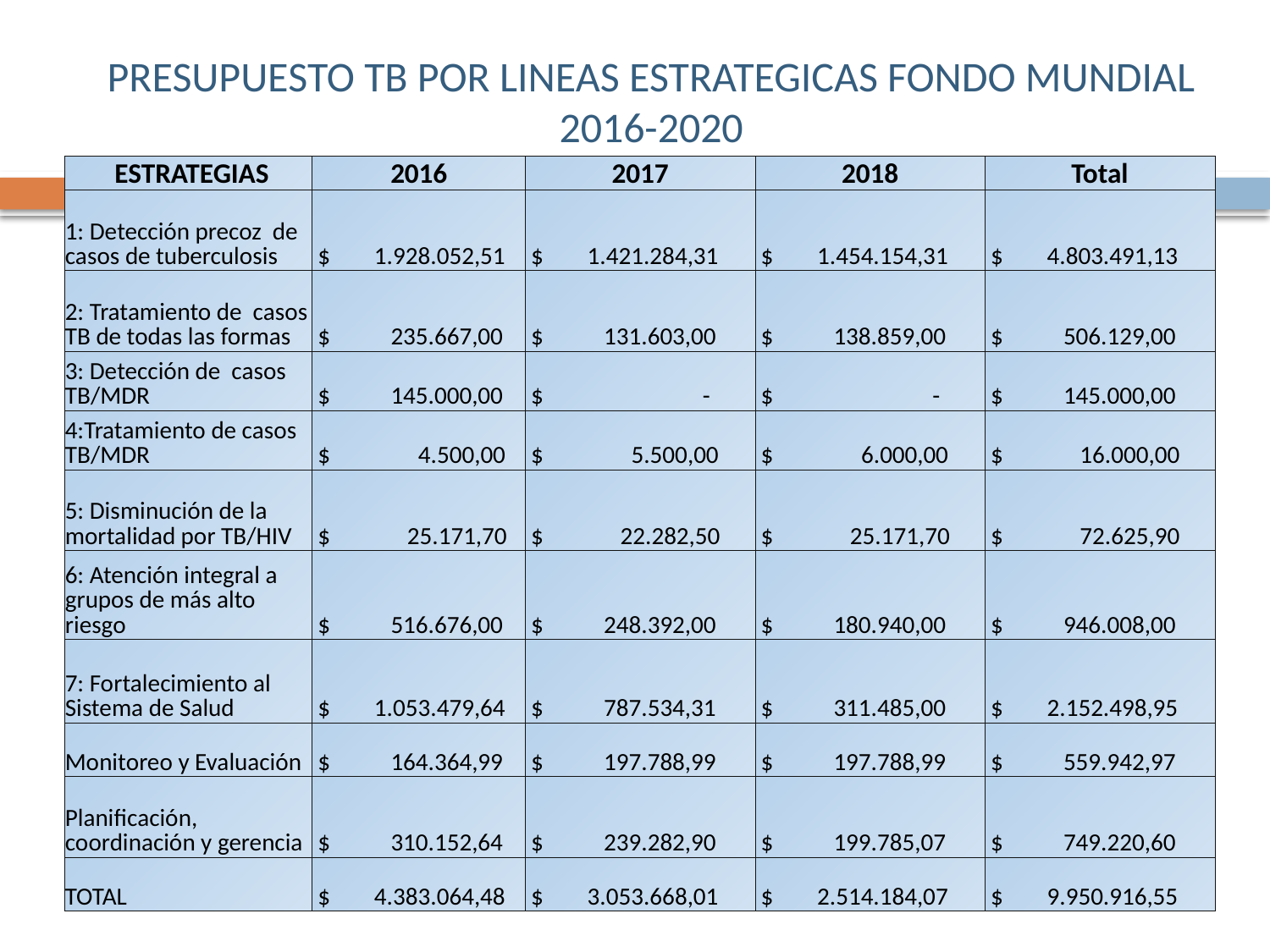

# PRESUPUESTO TB POR LINEAS ESTRATEGICAS FONDO MUNDIAL 2016-2020
| ESTRATEGIAS | 2016 | 2017 | 2018 | Total |
| --- | --- | --- | --- | --- |
| 1: Detección precoz de casos de tuberculosis | $ 1.928.052,51 | $ 1.421.284,31 | $ 1.454.154,31 | $ 4.803.491,13 |
| 2: Tratamiento de casos TB de todas las formas | $ 235.667,00 | $ 131.603,00 | $ 138.859,00 | $ 506.129,00 |
| 3: Detección de casos TB/MDR | $ 145.000,00 | $ - | $ - | $ 145.000,00 |
| 4:Tratamiento de casos TB/MDR | $ 4.500,00 | $ 5.500,00 | $ 6.000,00 | $ 16.000,00 |
| 5: Disminución de la mortalidad por TB/HIV | $ 25.171,70 | $ 22.282,50 | $ 25.171,70 | $ 72.625,90 |
| 6: Atención integral a grupos de más alto riesgo | $ 516.676,00 | $ 248.392,00 | $ 180.940,00 | $ 946.008,00 |
| 7: Fortalecimiento al Sistema de Salud | $ 1.053.479,64 | $ 787.534,31 | $ 311.485,00 | $ 2.152.498,95 |
| Monitoreo y Evaluación | $ 164.364,99 | $ 197.788,99 | $ 197.788,99 | $ 559.942,97 |
| Planificación, coordinación y gerencia | $ 310.152,64 | $ 239.282,90 | $ 199.785,07 | $ 749.220,60 |
| TOTAL | $ 4.383.064,48 | $ 3.053.668,01 | $ 2.514.184,07 | $ 9.950.916,55 |